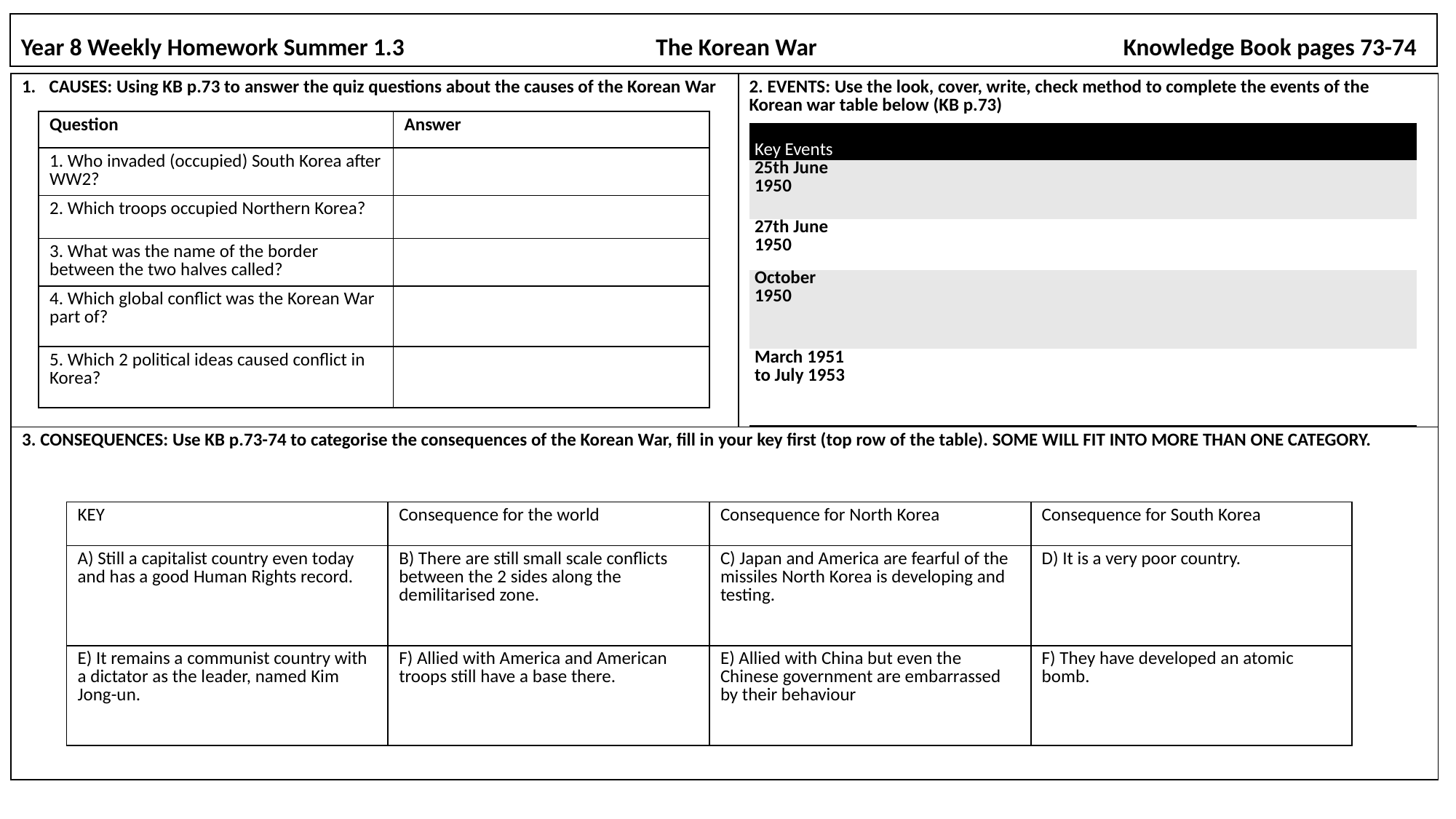

# Year 8 Weekly Homework Summer 1.3                                              The Korean War			  Knowledge Book pages 73-74
| CAUSES: Using KB p.73 to answer the quiz questions about the causes of the Korean War | 2. EVENTS: Use the look, cover, write, check method to complete the events of the Korean war table below (KB p.73) |
| --- | --- |
| 3. CONSEQUENCES: Use KB p.73-74 to categorise the consequences of the Korean War, fill in your key first (top row of the table). SOME WILL FIT INTO MORE THAN ONE CATEGORY. |  |
| Question | Answer |
| --- | --- |
| 1. Who invaded (occupied) South Korea after WW2? |  |
| 2. Which troops occupied Northern Korea? |  |
| 3. What was the name of the border between the two halves called? |  |
| 4. Which global conflict was the Korean War part of? |  |
| 5. Which 2 political ideas caused conflict in Korea? |  |
| Key Events |  |
| --- | --- |
| 25th June 1950 |  |
| 27th June 1950 |  |
| October 1950 |  |
| March 1951 to July 1953 |  |
| KEY | Consequence for the world | Consequence for North Korea | Consequence for South Korea |
| --- | --- | --- | --- |
| A) Still a capitalist country even today and has a good Human Rights record. | B) There are still small scale conflicts between the 2 sides along the demilitarised zone. | C) Japan and America are fearful of the missiles North Korea is developing and testing. | D) It is a very poor country. |
| E) It remains a communist country with a dictator as the leader, named Kim Jong-un. | F) Allied with America and American troops still have a base there. | E) Allied with China but even the Chinese government are embarrassed by their behaviour | F) They have developed an atomic bomb. |